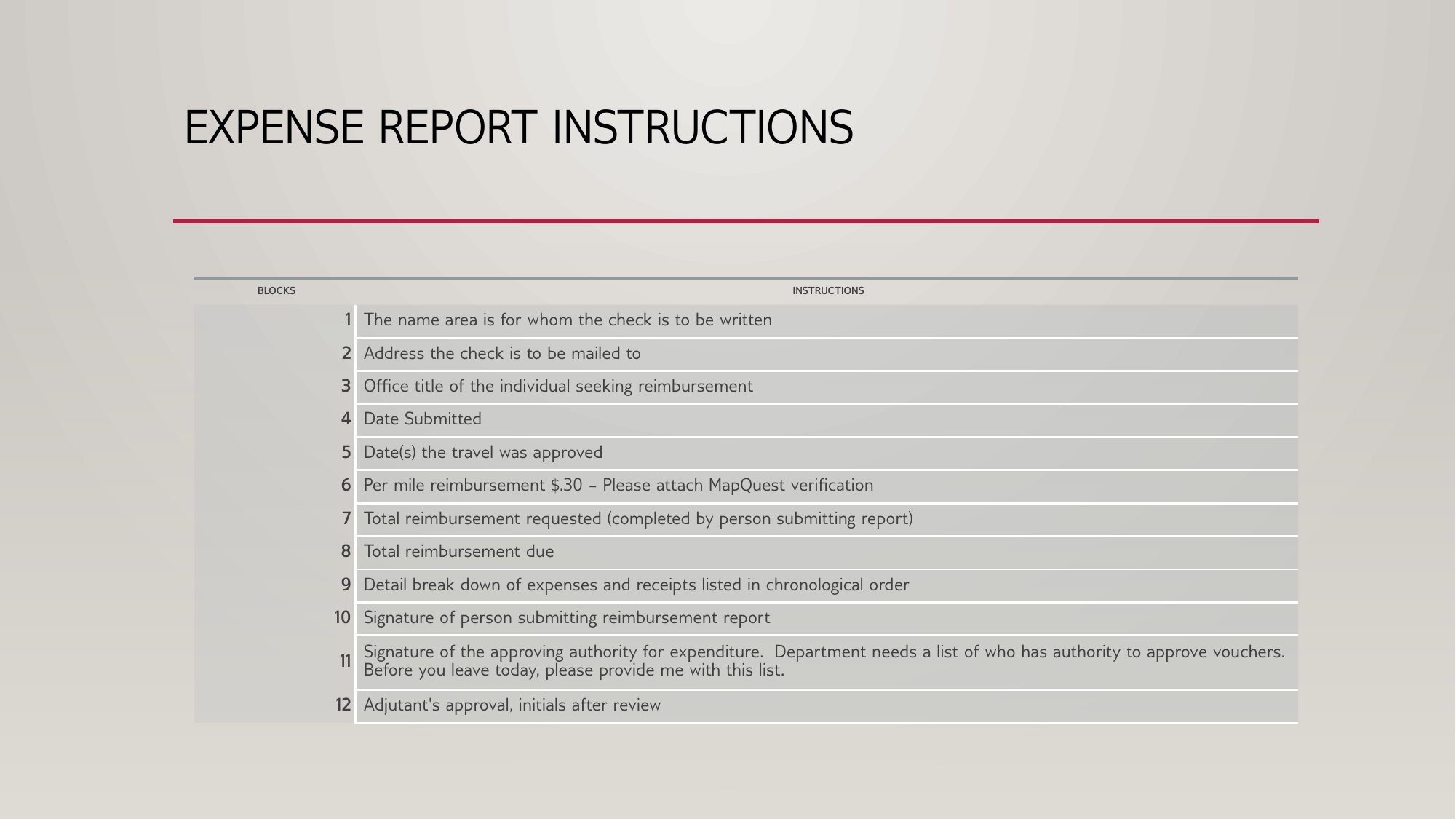

# Expense report instructions

| BLOCKS | INSTRUCTIONS |
| --- | --- |
| 1 | The name area is for whom the check is to be written |
| 2 | Address the check is to be mailed to |
| 3 | Office title of the individual seeking reimbursement |
| 4 | Date Submitted |
| 5 | Date(s) the travel was approved |
| 6 | Per mile reimbursement $.30 – Please attach MapQuest verification |
| 7 | Total reimbursement requested (completed by person submitting report) |
| 8 | Total reimbursement due |
| 9 | Detail break down of expenses and receipts listed in chronological order |
| 10 | Signature of person submitting reimbursement report |
| 11 | Signature of the approving authority for expenditure. Department needs a list of who has authority to approve vouchers. Before you leave today, please provide me with this list. |
| 12 | Adjutant's approval, initials after review |